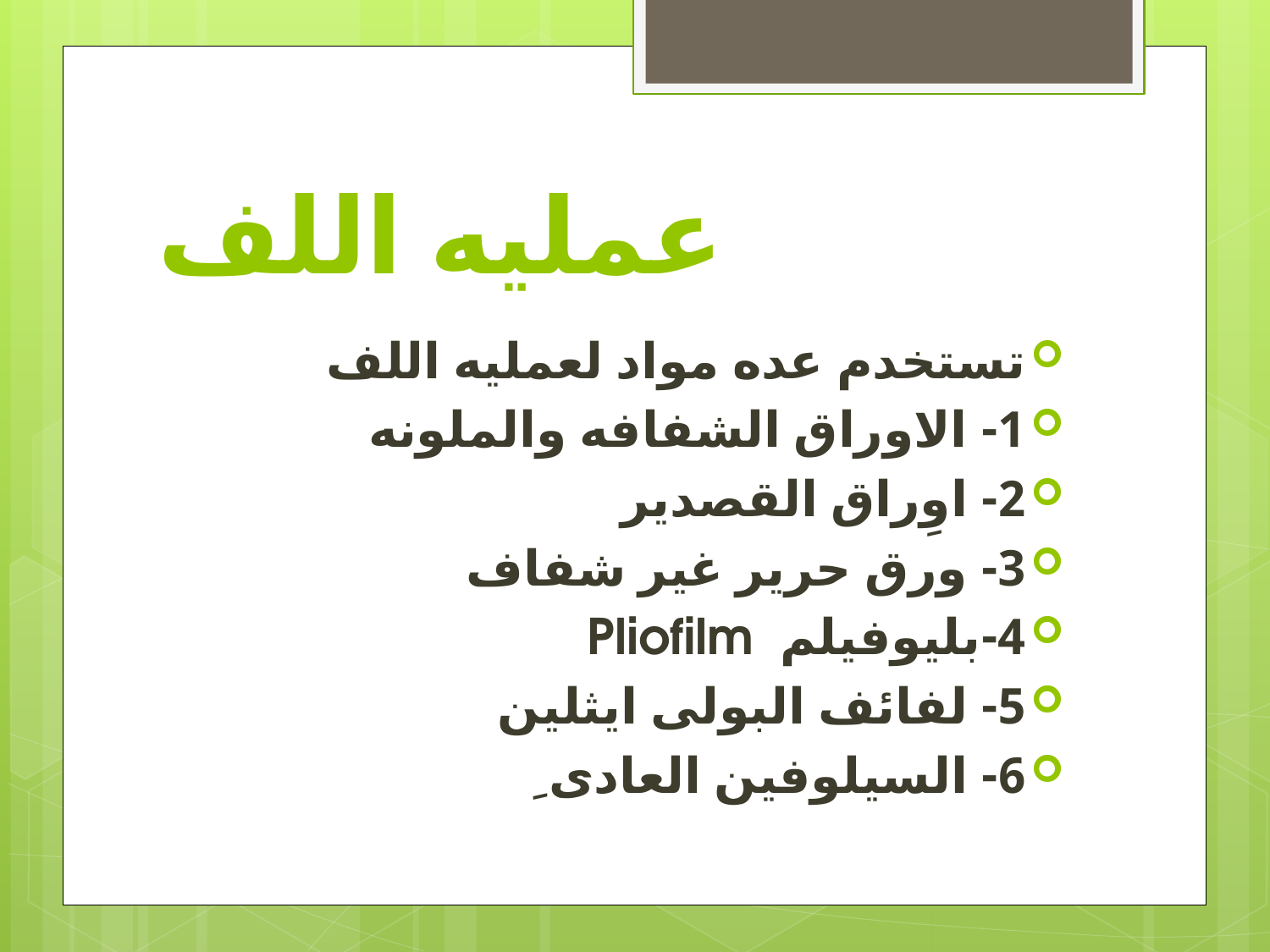

# عمليه اللف
تستخدم عده مواد لعمليه اللف
1- الاوراق الشفافه والملونه
2- اوِراق القصدير
3- ورق حرير غير شفاف
4-بليوفيلم  Pliofilm
5- لفائف البولى ايثلين
6- السيلوفين العادى ِ